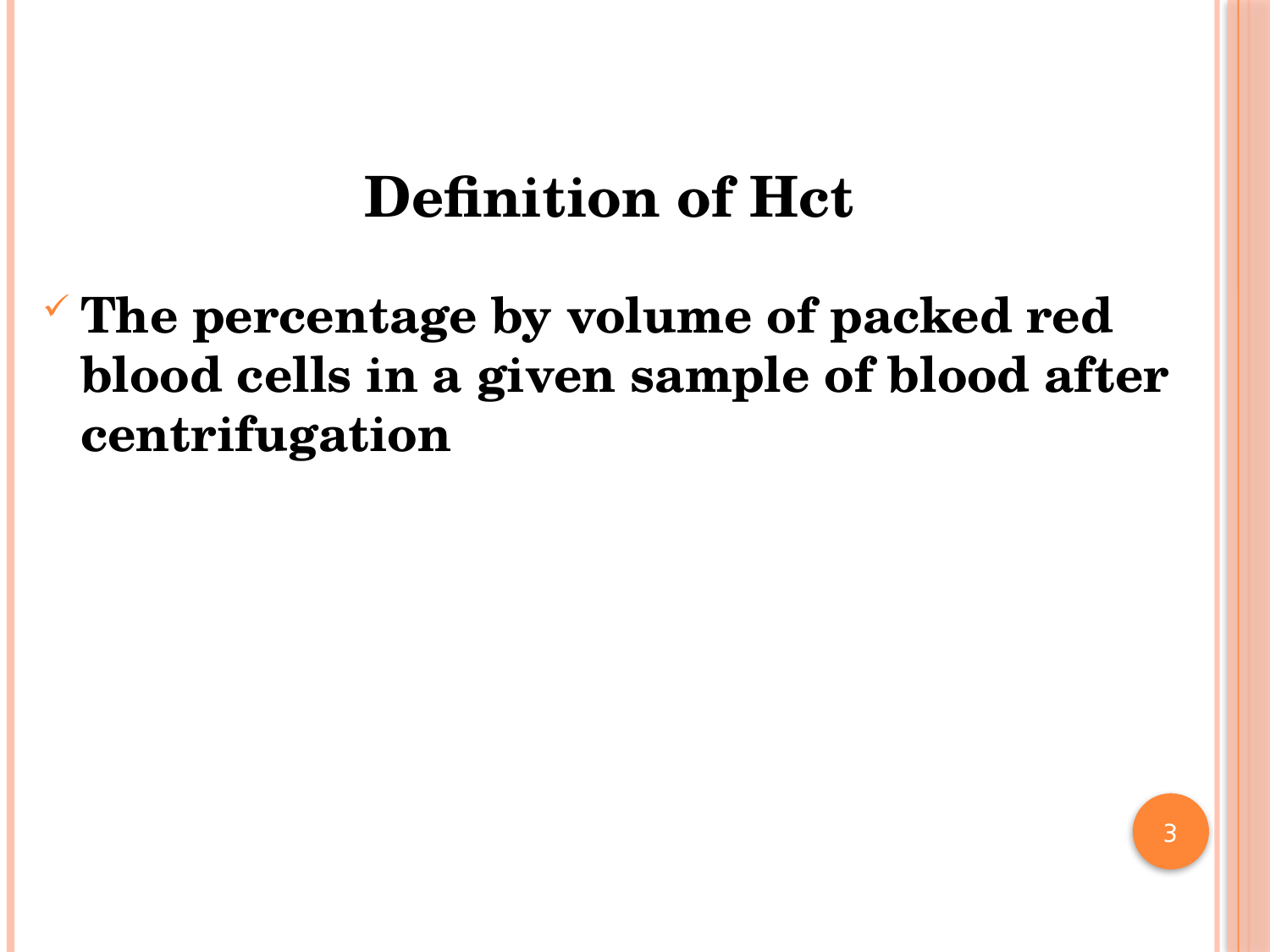

Definition of Hct

The percentage by volume of packed red blood cells in a given sample of blood after centrifugation

3